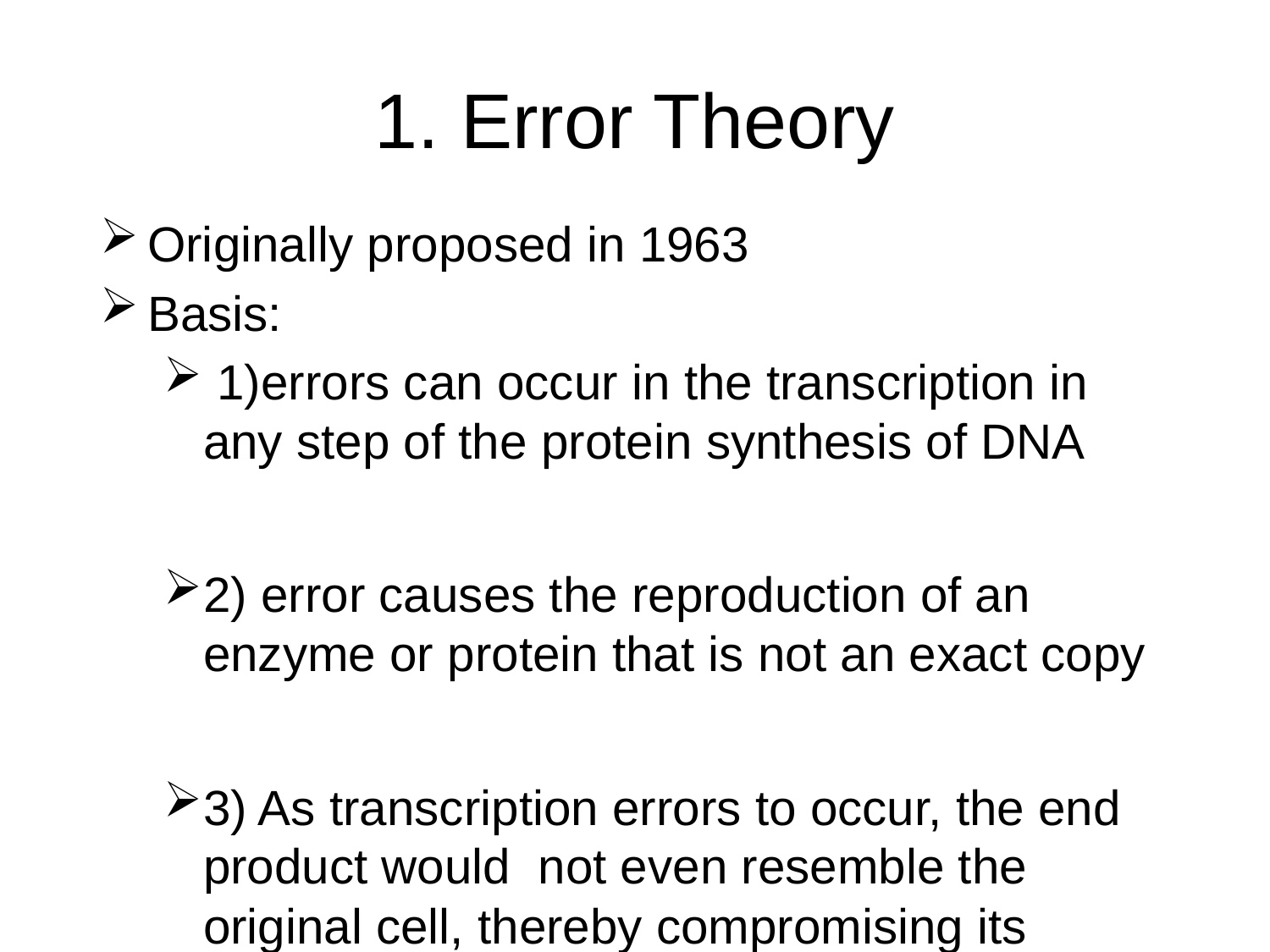

# 1. Error Theory
Originally proposed in 1963
Basis:
 1)errors can occur in the transcription in any step of the protein synthesis of DNA

2) error causes the reproduction of an enzyme or protein that is not an exact copy

3) As transcription errors to occur, the end product would  not even resemble the original cell, thereby compromising its functional ability